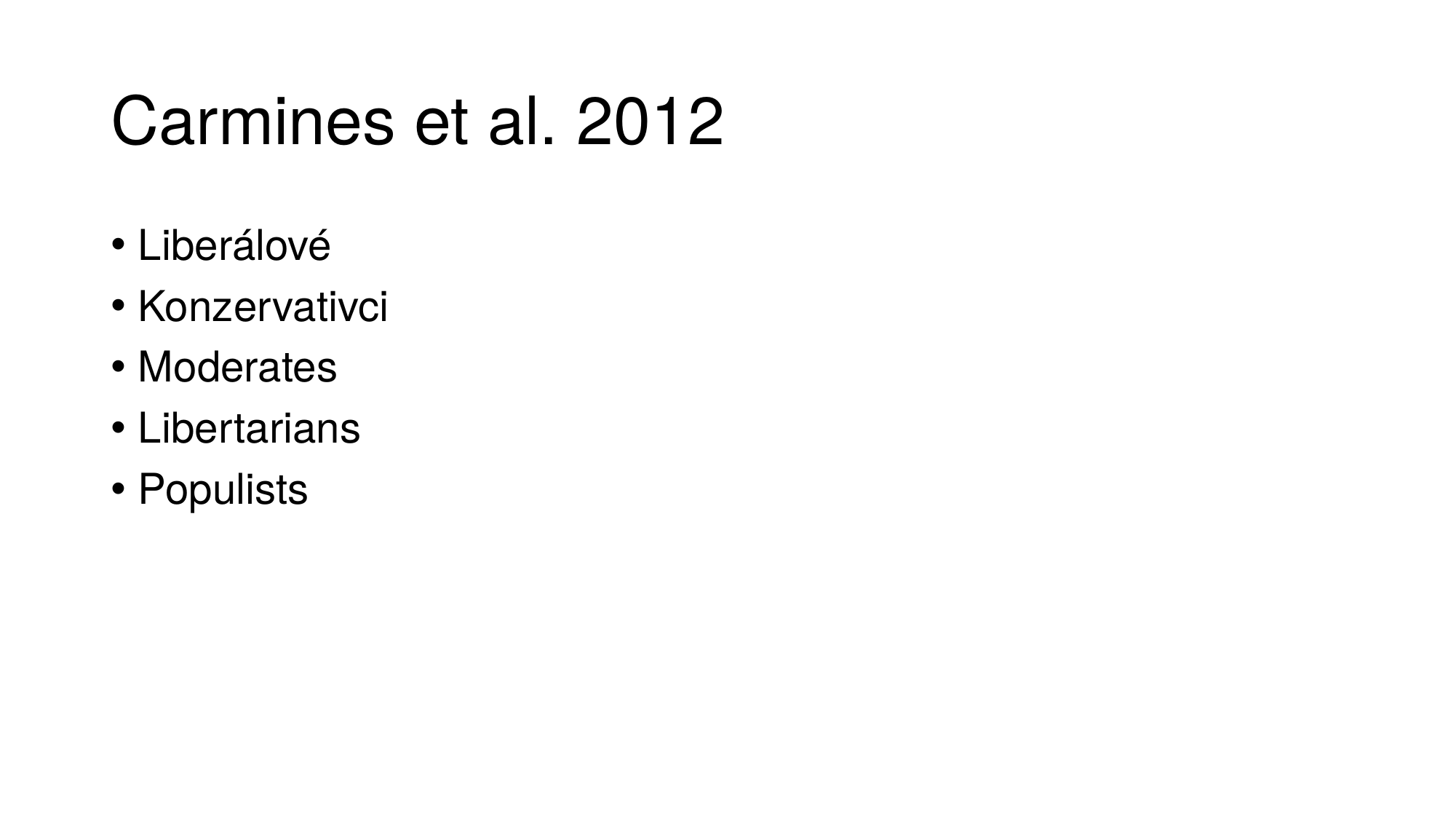

# Carmines et al. 2012
Liberálové
Konzervativci
Moderates
Libertarians
Populists